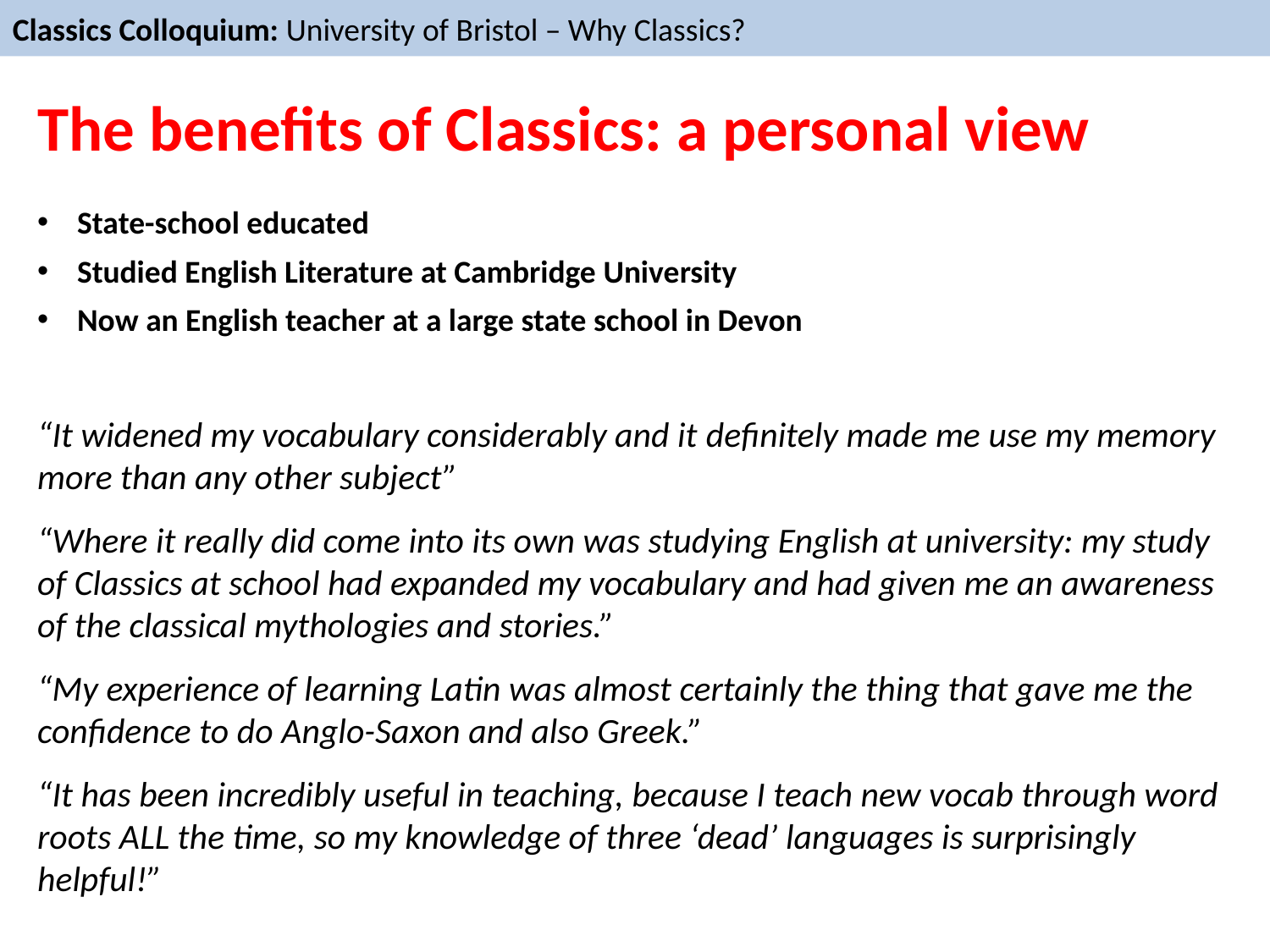

Classics Colloquium: University of Bristol – Why Classics?
The benefits of Classics: a personal view

State-school educated
Studied English Literature at Cambridge University
Now an English teacher at a large state school in Devon

“It widened my vocabulary considerably and it definitely made me use my memory more than any other subject”
“Where it really did come into its own was studying English at university: my study of Classics at school had expanded my vocabulary and had given me an awareness of the classical mythologies and stories.”
“My experience of learning Latin was almost certainly the thing that gave me the confidence to do Anglo-Saxon and also Greek.”
“It has been incredibly useful in teaching, because I teach new vocab through word roots ALL the time, so my knowledge of three ‘dead’ languages is surprisingly helpful!”